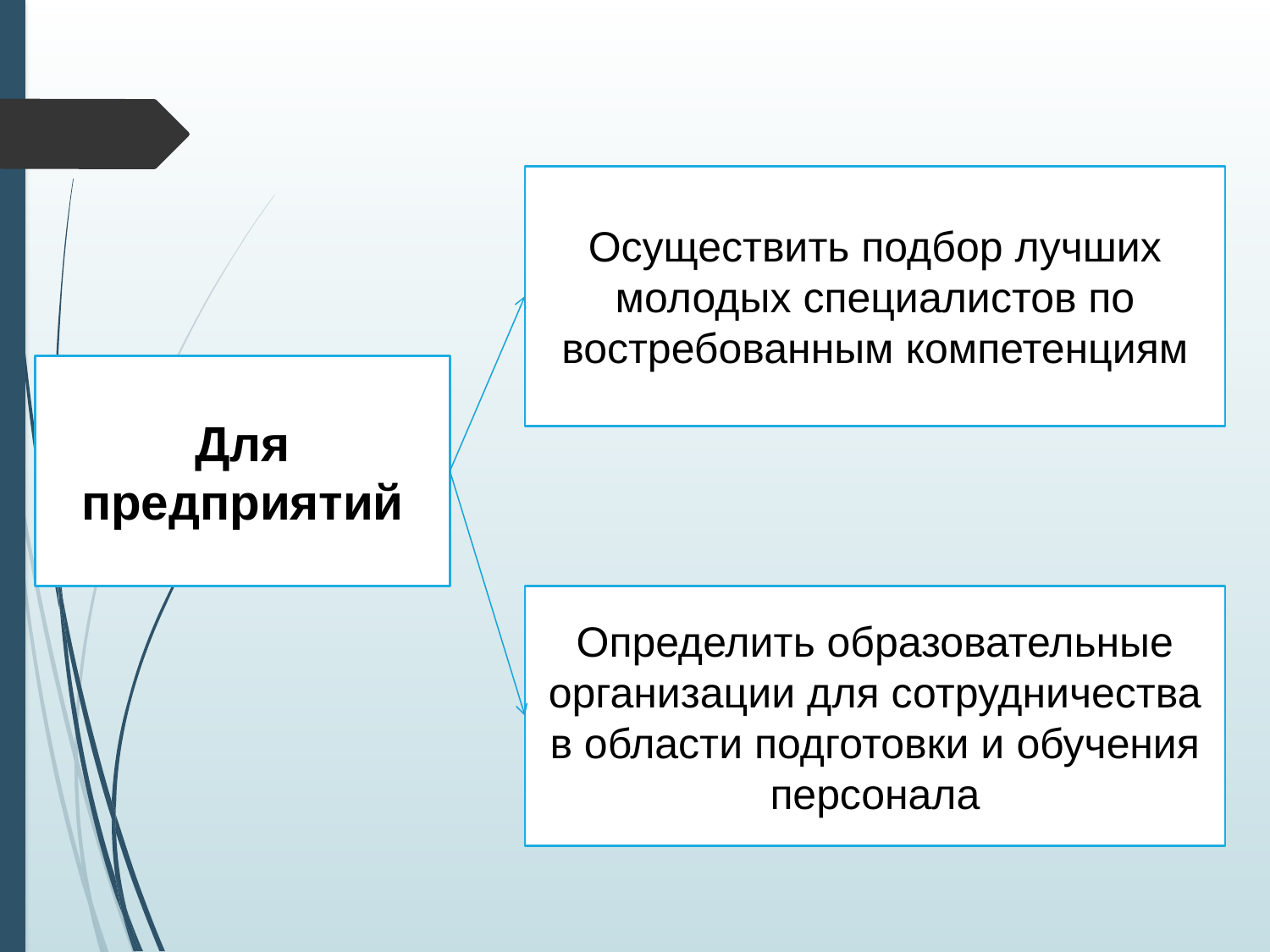

Осуществить подбор лучших молодых специалистов по востребованным компетенциям
Для предприятий
Определить образовательные организации для сотрудничества в области подготовки и обучения персонала